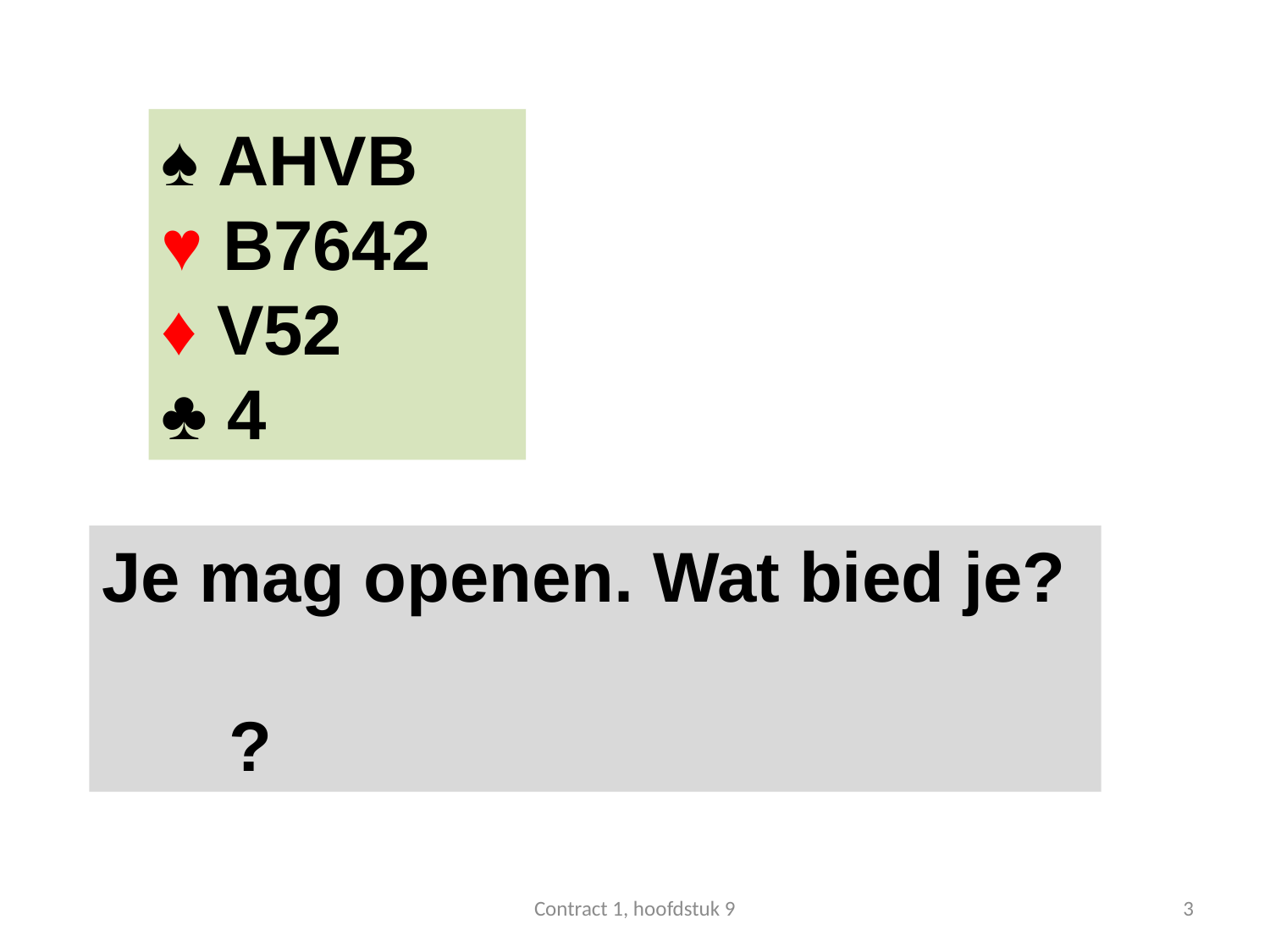

#
♠ AHVB
♥ B7642
♦ V52
♣ 4
Je mag openen. Wat bied je?

   	?

Contract 1, hoofdstuk 9
3